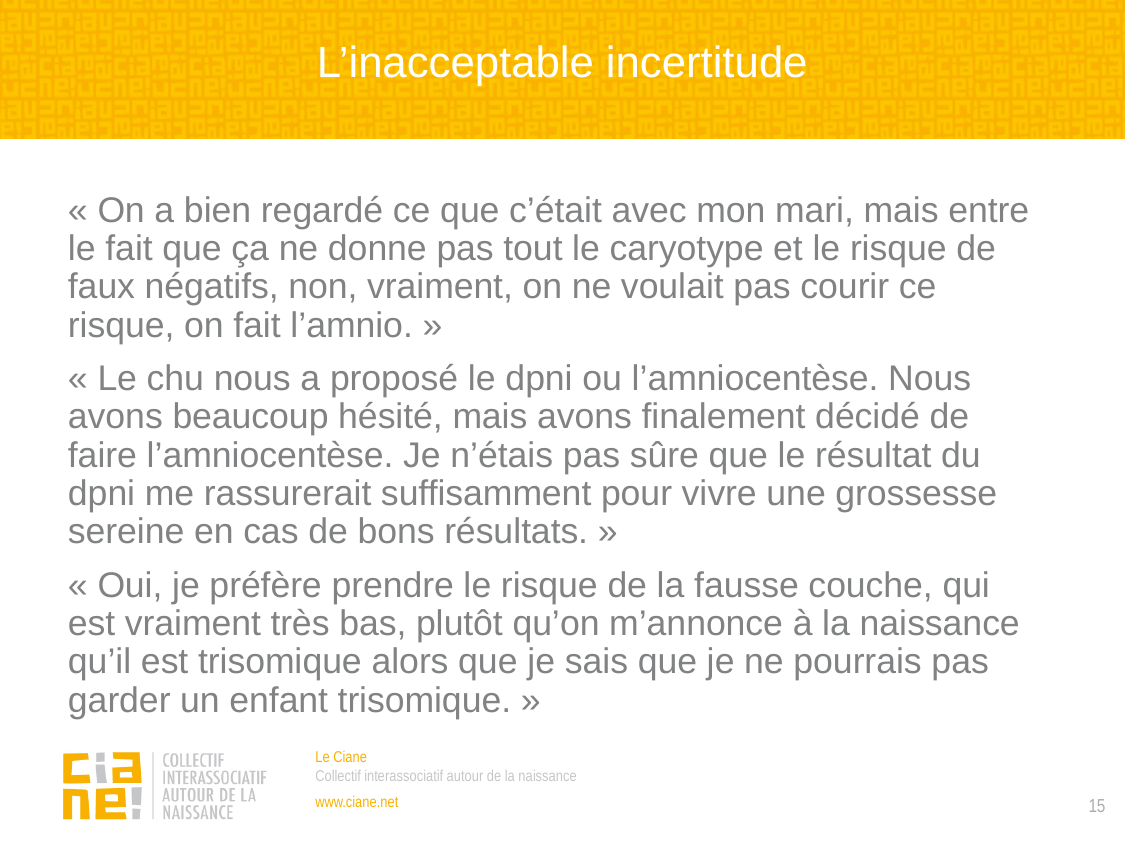

L’inacceptable incertitude
« On a bien regardé ce que c’était avec mon mari, mais entre le fait que ça ne donne pas tout le caryotype et le risque de faux négatifs, non, vraiment, on ne voulait pas courir ce risque, on fait l’amnio. »
« Le chu nous a proposé le dpni ou l’amniocentèse. Nous avons beaucoup hésité, mais avons finalement décidé de faire l’amniocentèse. Je n’étais pas sûre que le résultat du dpni me rassurerait suffisamment pour vivre une grossesse sereine en cas de bons résultats. »
« Oui, je préfère prendre le risque de la fausse couche, qui est vraiment très bas, plutôt qu’on m’annonce à la naissance qu’il est trisomique alors que je sais que je ne pourrais pas garder un enfant trisomique. »
15